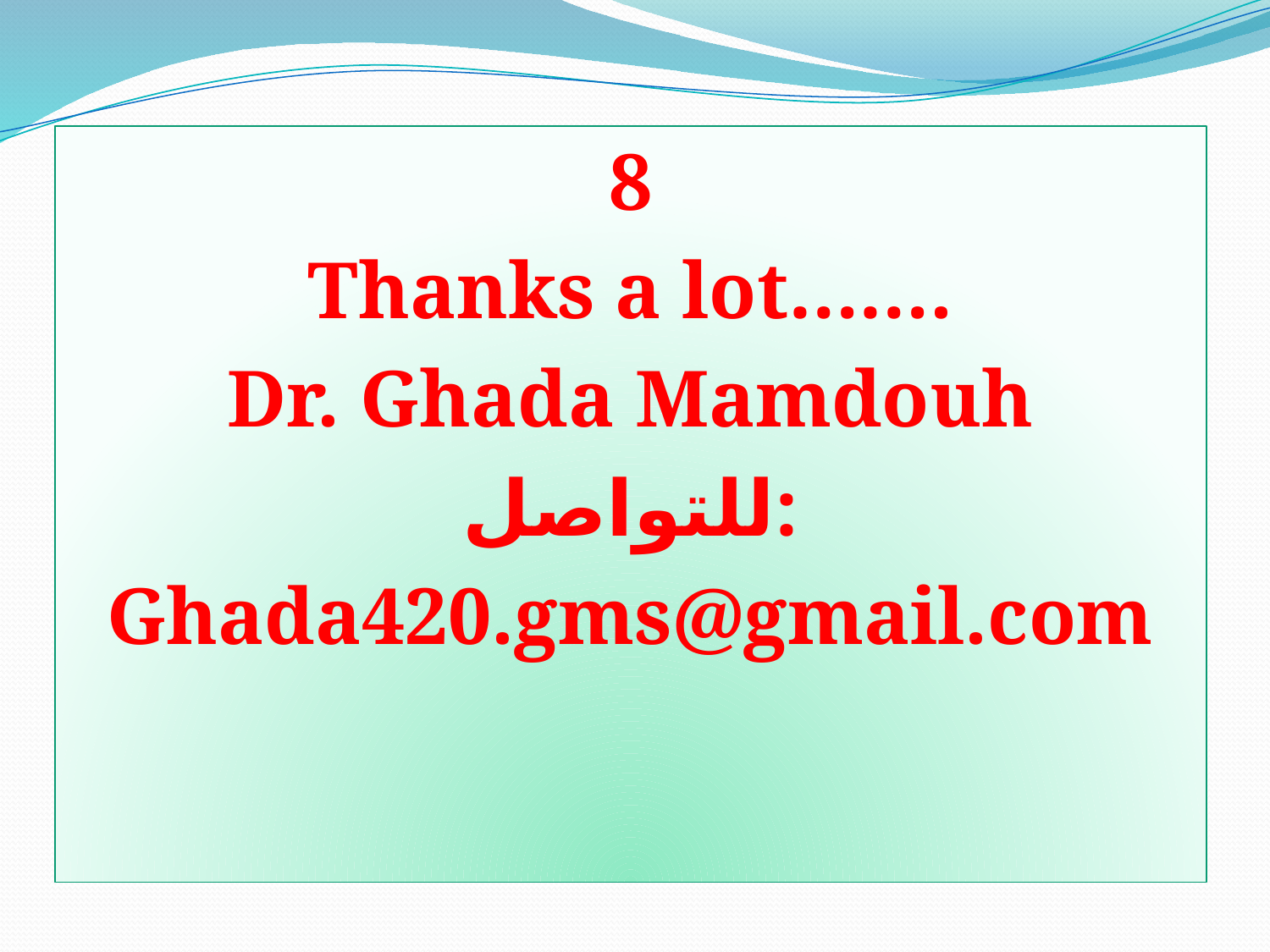

8
Thanks a lot…….
Dr. Ghada Mamdouh
للتواصل:
Ghada420.gms@gmail.com